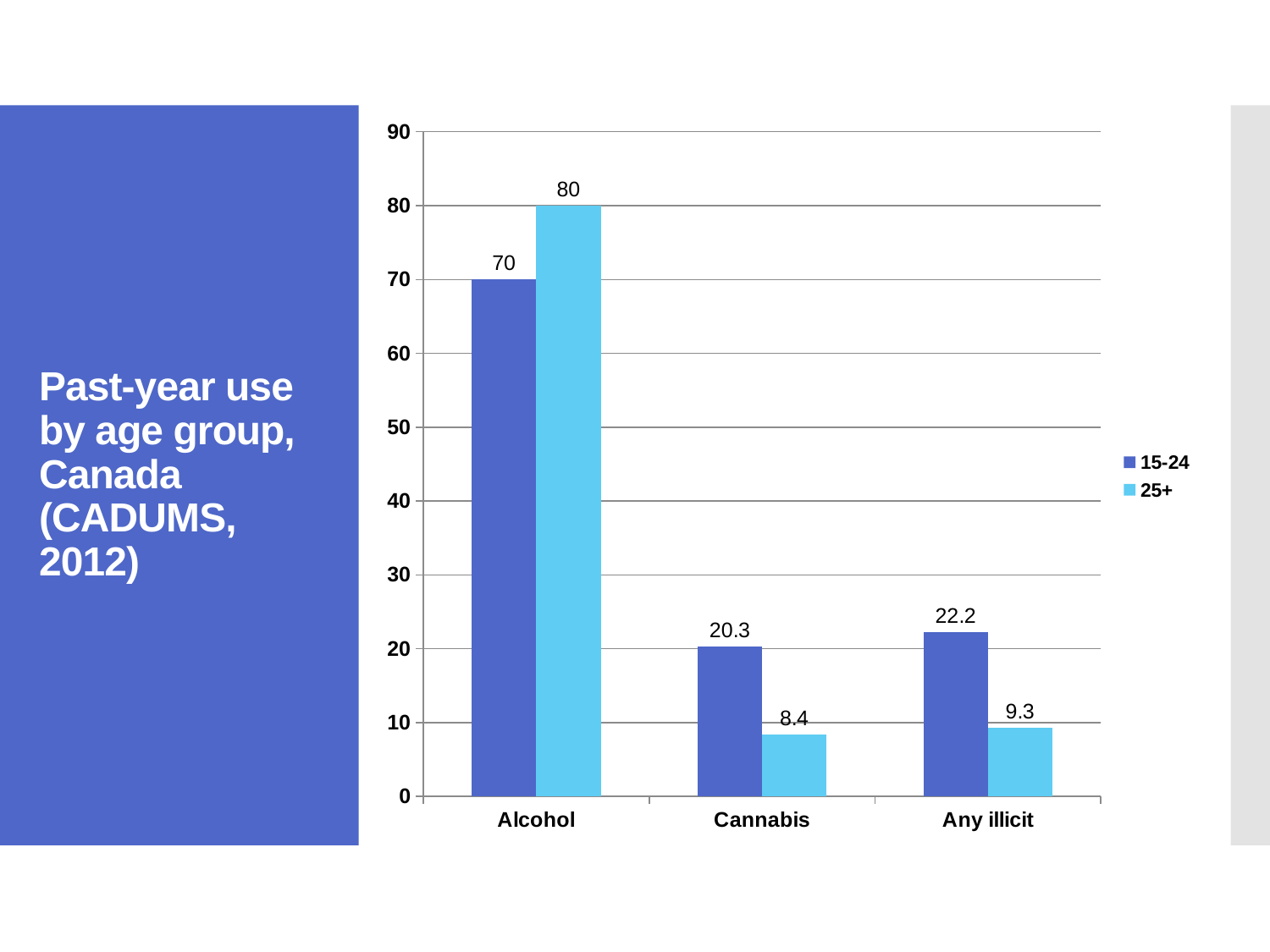

### Chart

| Category | 15-24 | 25+ |
|---|---|---|
| Alcohol | 70.0 | 80.0 |
| Cannabis | 20.3 | 8.4 |
| Any illicit | 22.2 | 9.3 |
# Past-year use by age group, Canada (CADUMS, 2012)